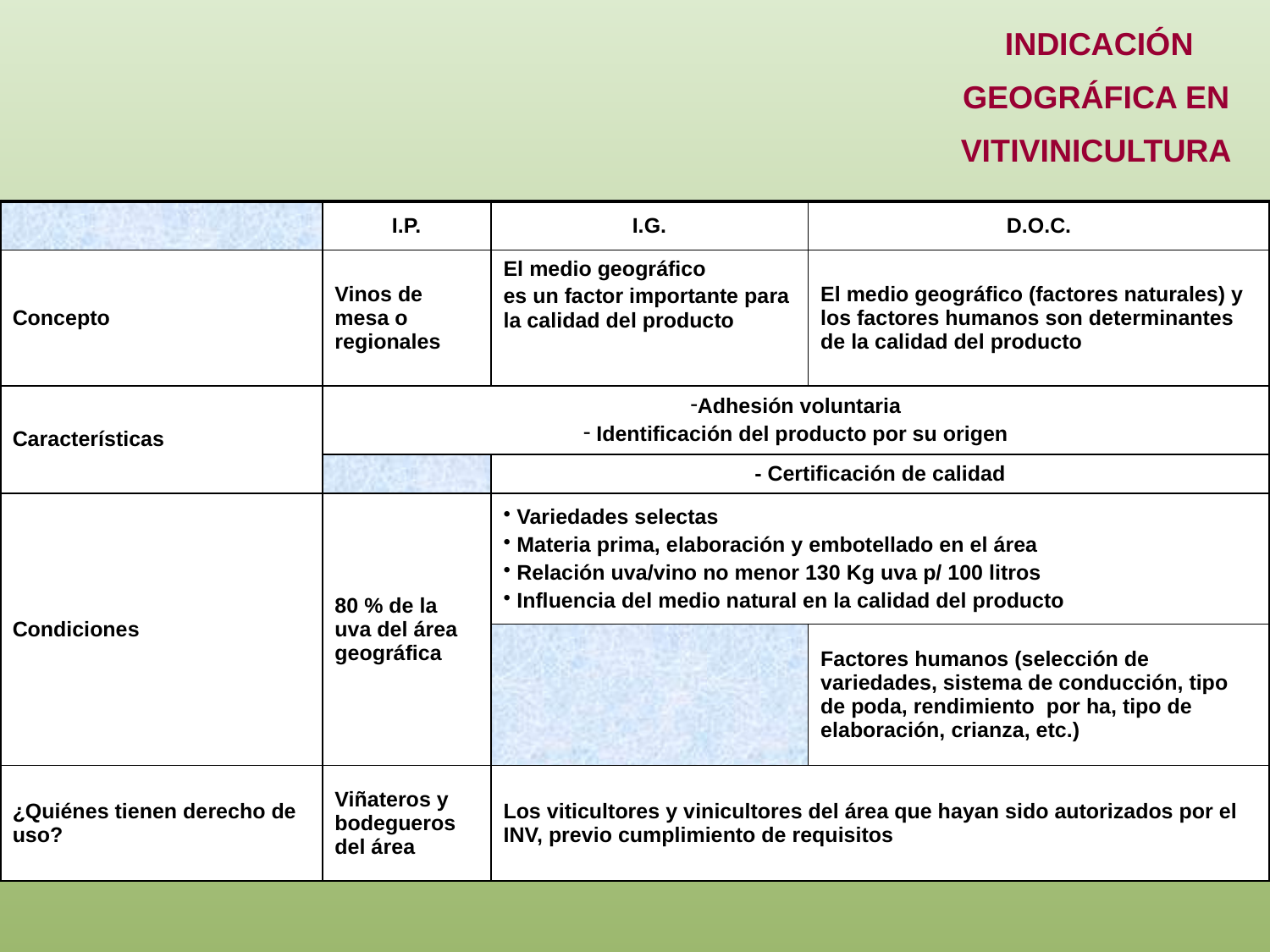

INDICACIÓN GEOGRÁFICA EN VITIVINICULTURA
|  | I.P. | I.G. | D.O.C. |
| --- | --- | --- | --- |
| Concepto | Vinos de mesa o regionales | El medio geográfico es un factor importante para la calidad del producto | El medio geográfico (factores naturales) y los factores humanos son determinantes de la calidad del producto |
| Características | Adhesión voluntaria Identificación del producto por su origen |  |  |
|  |  | - Certificación de calidad |  |
| Condiciones | 80 % de la uva del área geográfica | Variedades selectas Materia prima, elaboración y embotellado en el área Relación uva/vino no menor 130 Kg uva p/ 100 litros Influencia del medio natural en la calidad del producto |  |
|  |  |  | Factores humanos (selección de variedades, sistema de conducción, tipo de poda, rendimiento por ha, tipo de elaboración, crianza, etc.) |
| ¿Quiénes tienen derecho de uso? | Viñateros y bodegueros del área | Los viticultores y vinicultores del área que hayan sido autorizados por el INV, previo cumplimiento de requisitos |  |